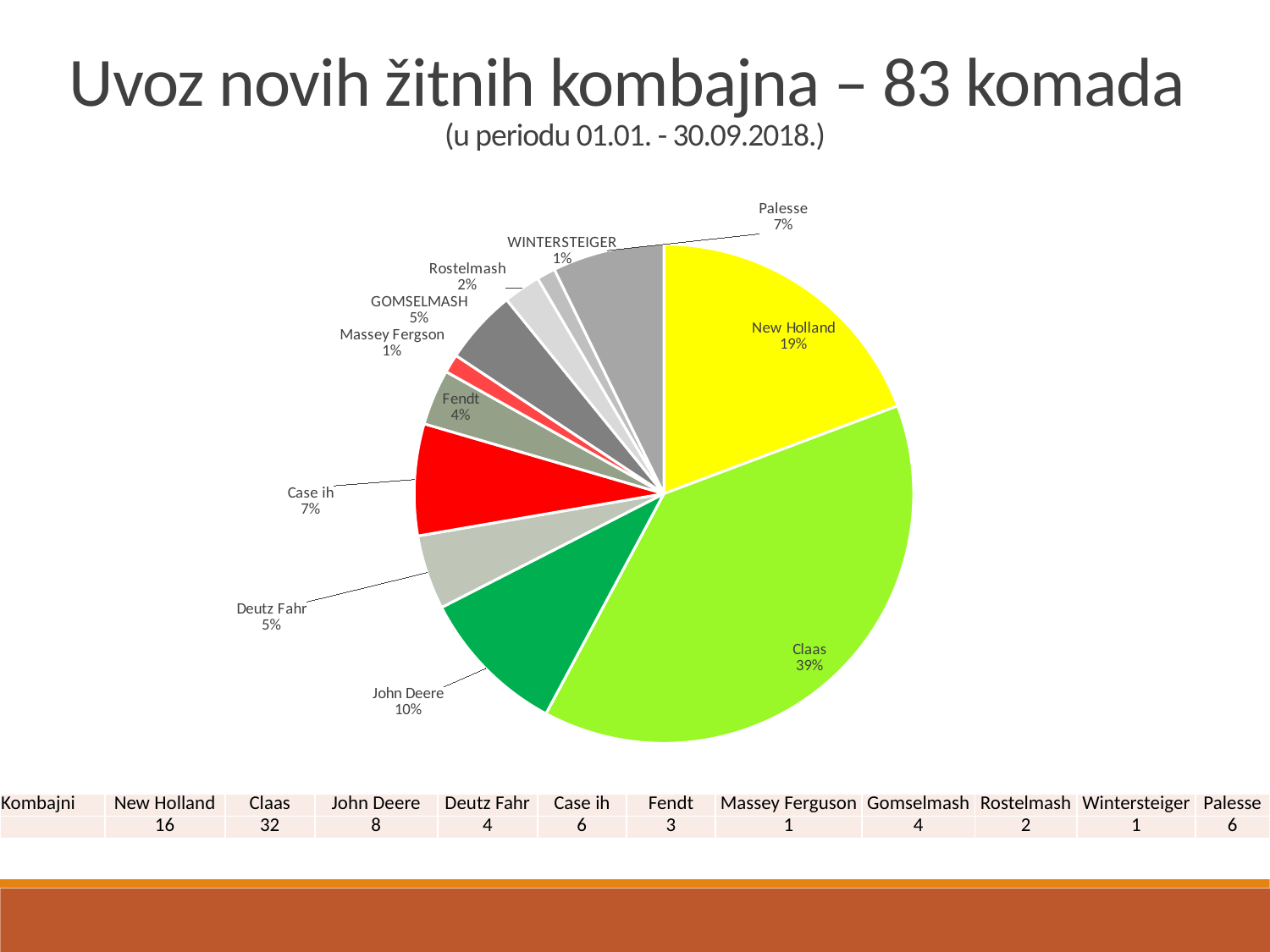

Uvoz novih žitnih kombajna – 83 komada
(u periodu 01.01. - 30.09.2018.)

### Chart

| Category |  |
|---|---|
| New Holland | 16.0 |
| Claas | 32.0 |
| John Deere | 8.0 |
| Deutz Fahr | 4.0 |
| Case ih | 6.0 |
| Fendt | 3.0 |
| Massey Fergson | 1.0 |
| GOMSELMASH | 4.0 |
| Rostelmash | 2.0 |
| WINTERSTEIGER | 1.0 |
| Palesse | 6.0 |
| Kombajni | New Holland | Claas | John Deere | Deutz Fahr | Case ih | Fendt | Massey Ferguson | Gomselmash | Rostelmash | Wintersteiger | Palesse |
| --- | --- | --- | --- | --- | --- | --- | --- | --- | --- | --- | --- |
|  | 16 | 32 | 8 | 4 | 6 | 3 | 1 | 4 | 2 | 1 | 6 |